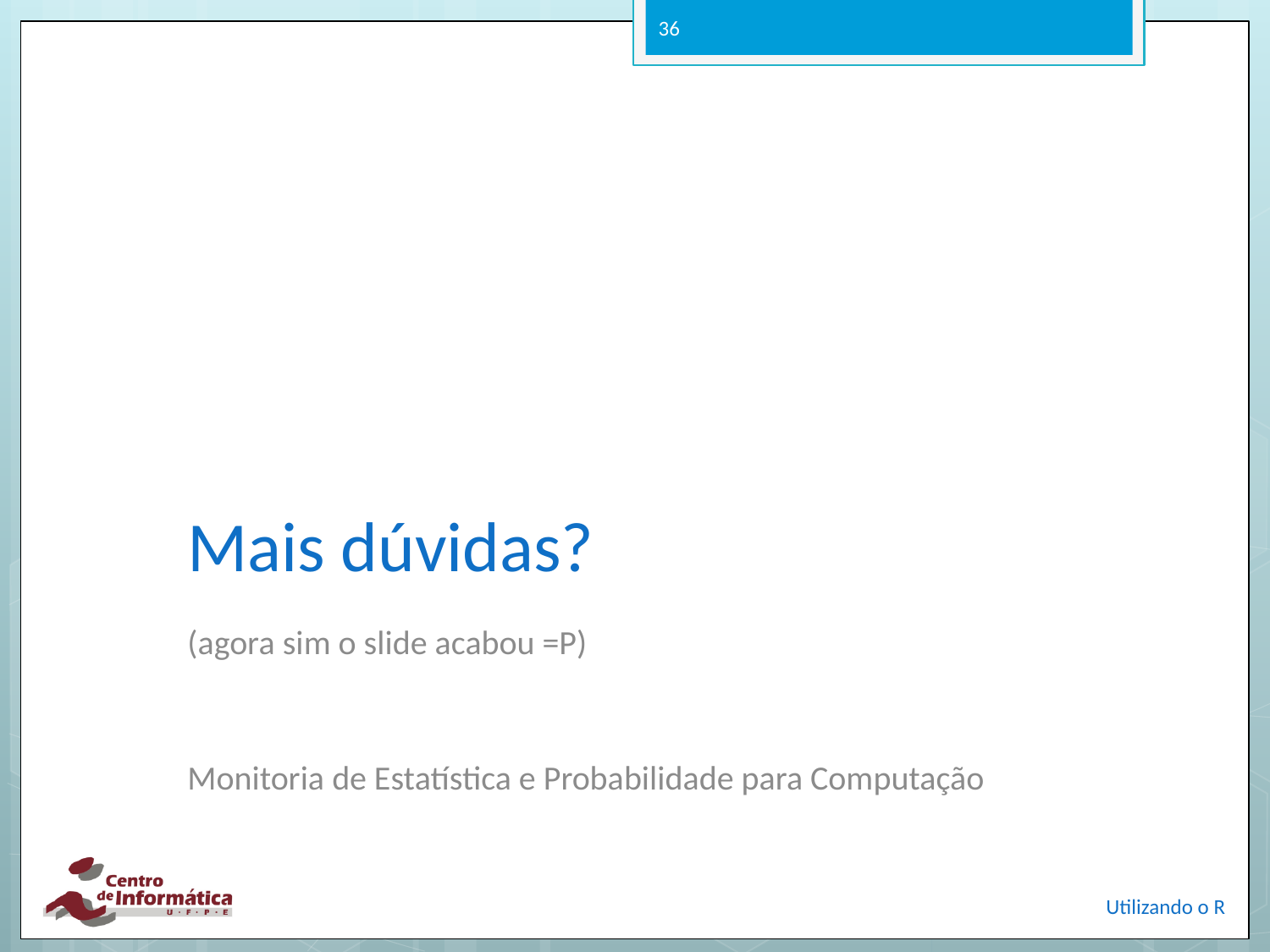

36
# Mais dúvidas?
(agora sim o slide acabou =P)

Monitoria de Estatística e Probabilidade para Computação
Utilizando o R